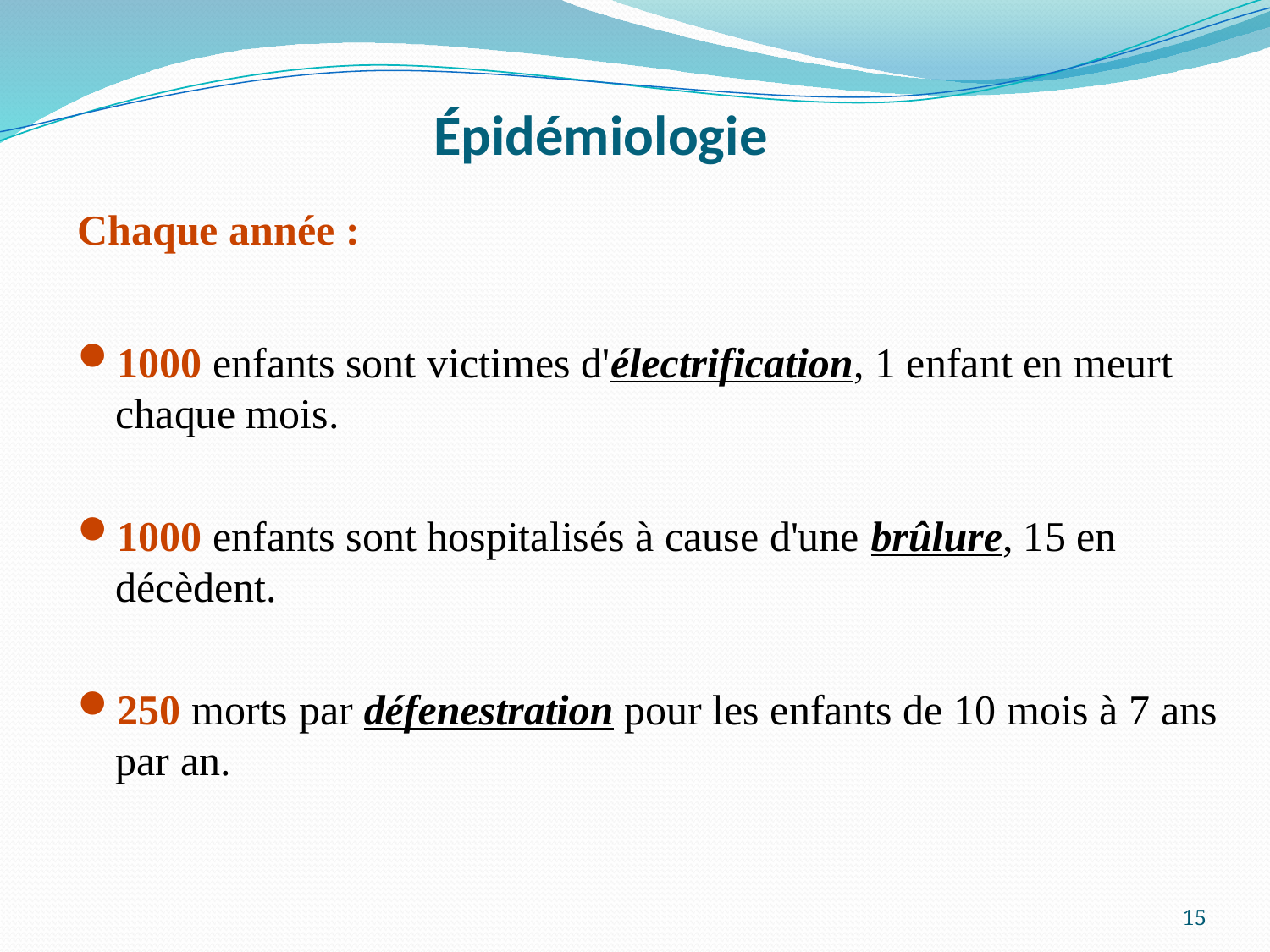

# Épidémiologie
Chaque année :

1000 enfants sont victimes d'électrification, 1 enfant en meurt chaque mois.

1000 enfants sont hospitalisés à cause d'une brûlure, 15 en décèdent.

250 morts par défenestration pour les enfants de 10 mois à 7 ans par an.
15